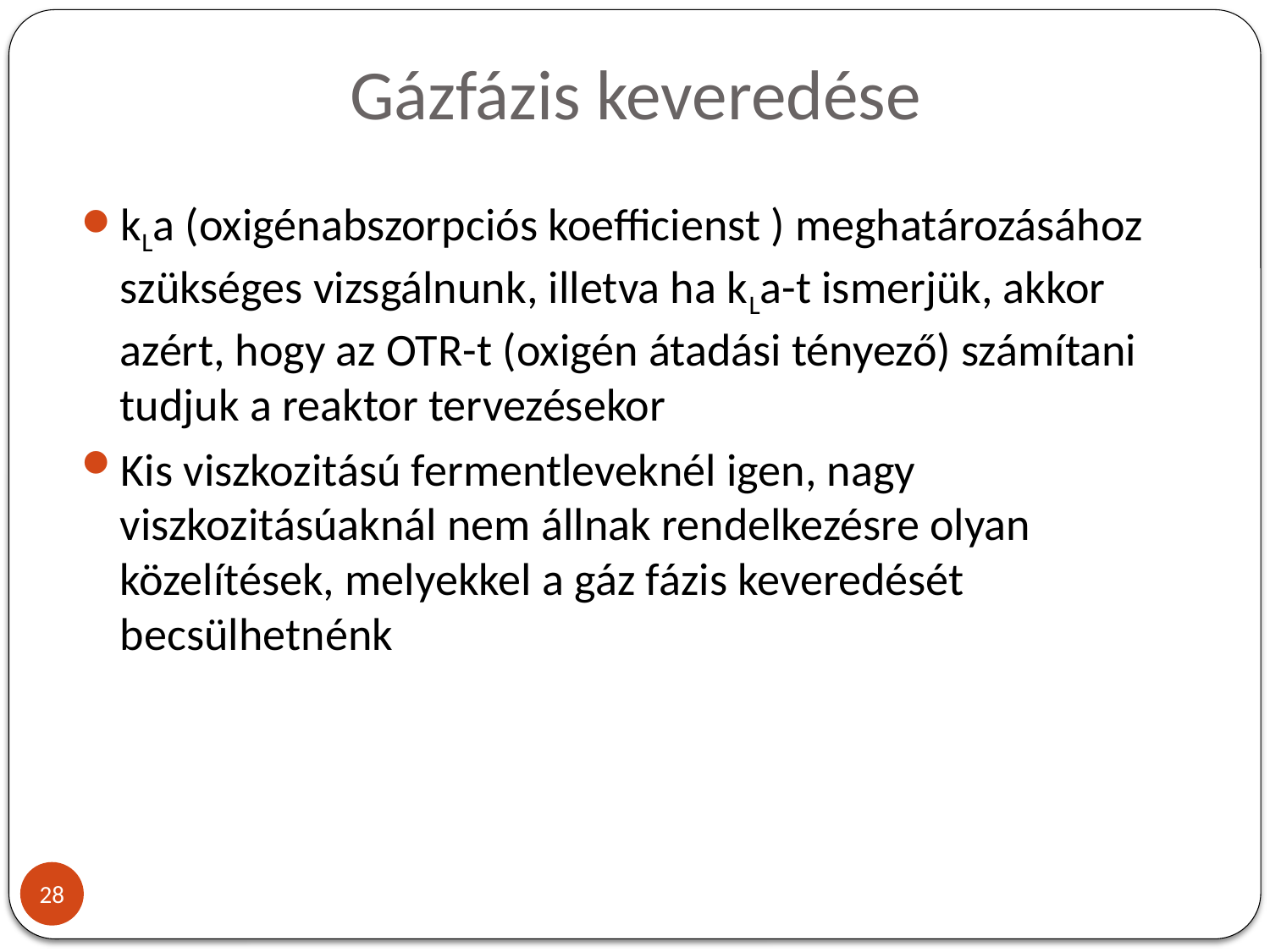

# Gázfázis keveredése
kLa (oxigénabszorpciós koefficienst ) meghatározásához szükséges vizsgálnunk, illetva ha kLa-t ismerjük, akkor azért, hogy az OTR-t (oxigén átadási tényező) számítani tudjuk a reaktor tervezésekor
Kis viszkozitású fermentleveknél igen, nagy viszkozitásúaknál nem állnak rendelkezésre olyan közelítések, melyekkel a gáz fázis keveredését becsülhetnénk
28